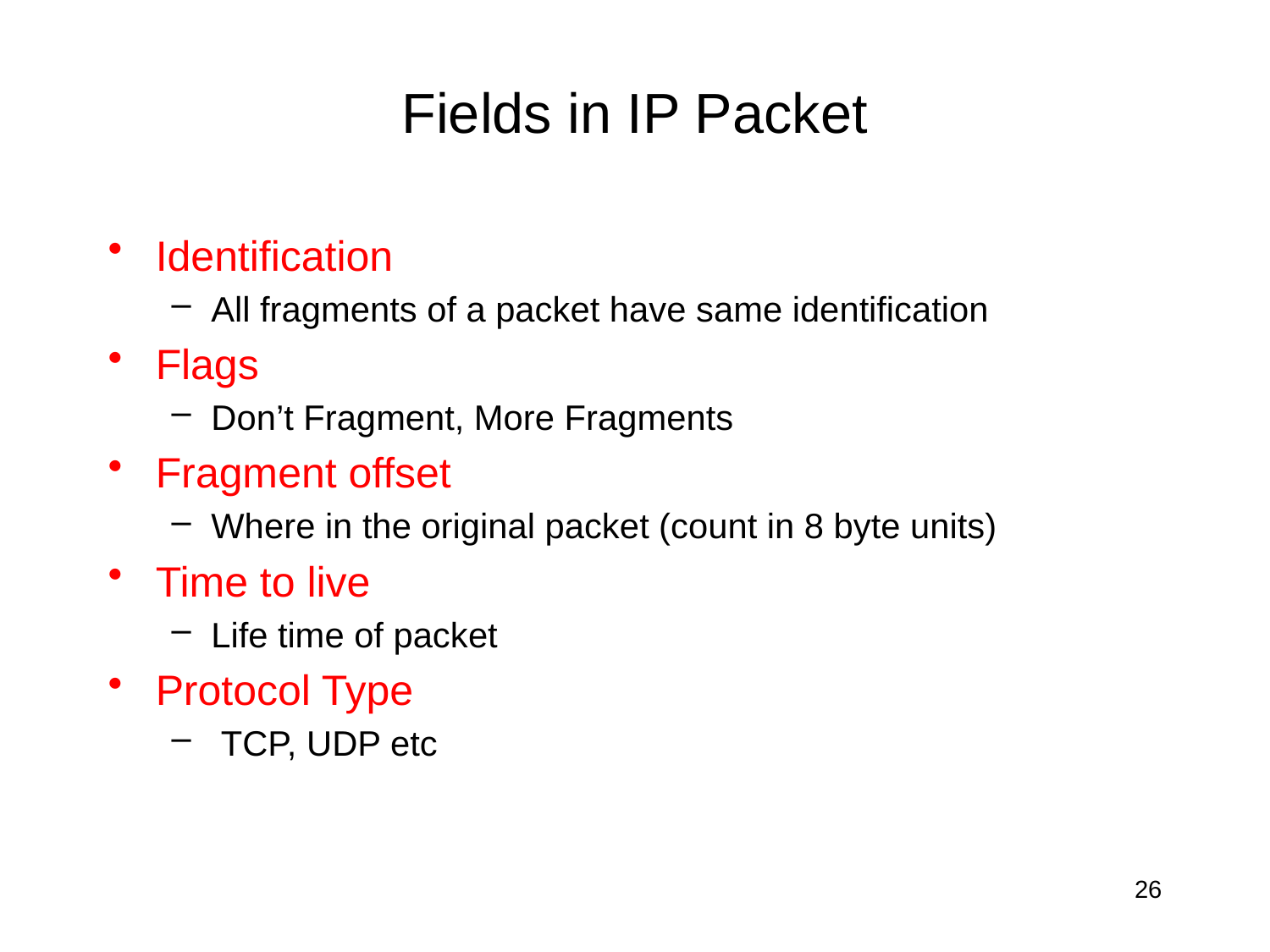

# Fields in IP Packet
Identification
All fragments of a packet have same identification
Flags
Don’t Fragment, More Fragments
Fragment offset
Where in the original packet (count in 8 byte units)
Time to live
Life time of packet
Protocol Type
 TCP, UDP etc
26